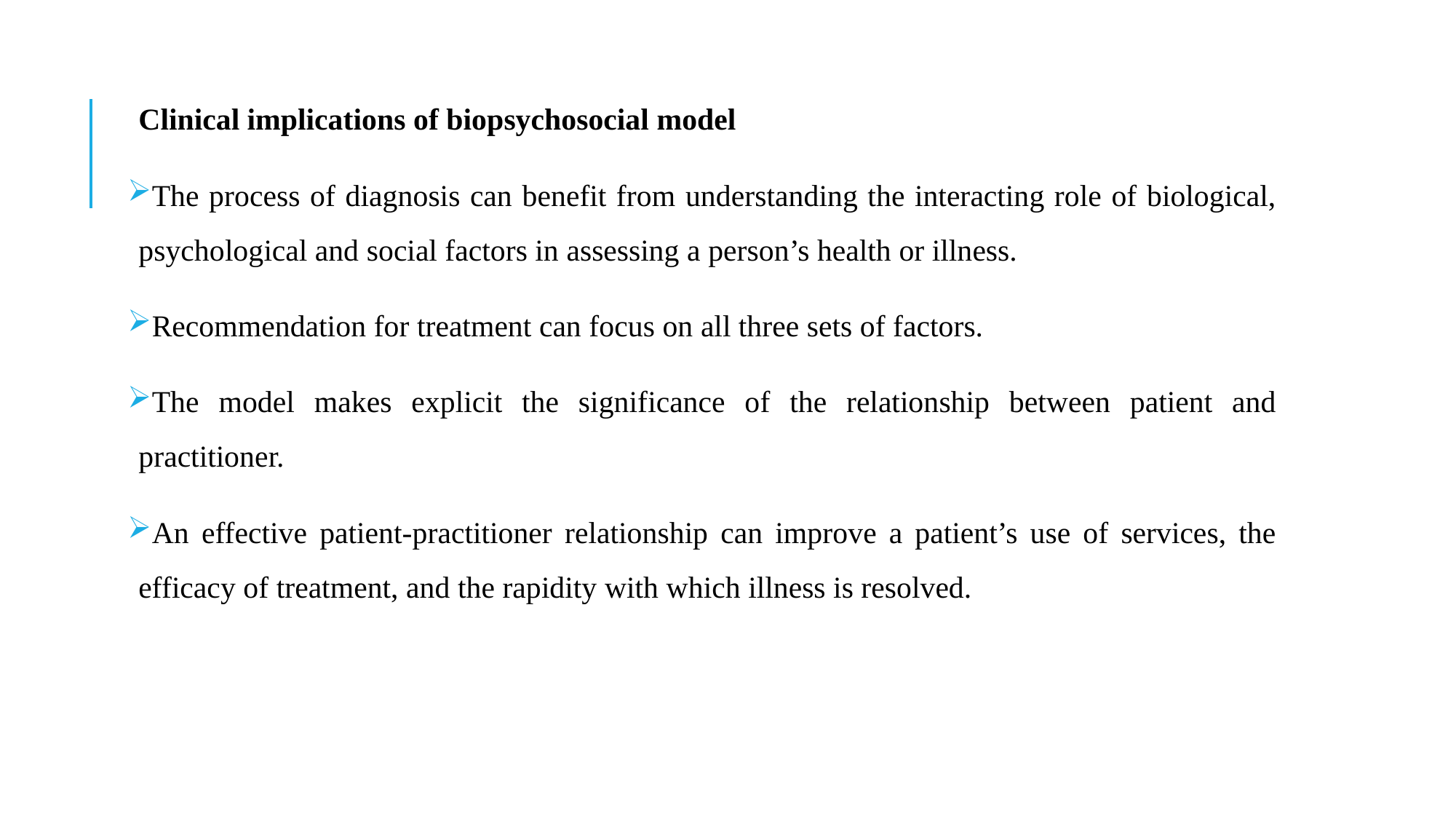

Clinical implications of biopsychosocial model
The process of diagnosis can benefit from understanding the interacting role of biological, psychological and social factors in assessing a person’s health or illness.
Recommendation for treatment can focus on all three sets of factors.
The model makes explicit the significance of the relationship between patient and practitioner.
An effective patient-practitioner relationship can improve a patient’s use of services, the efficacy of treatment, and the rapidity with which illness is resolved.